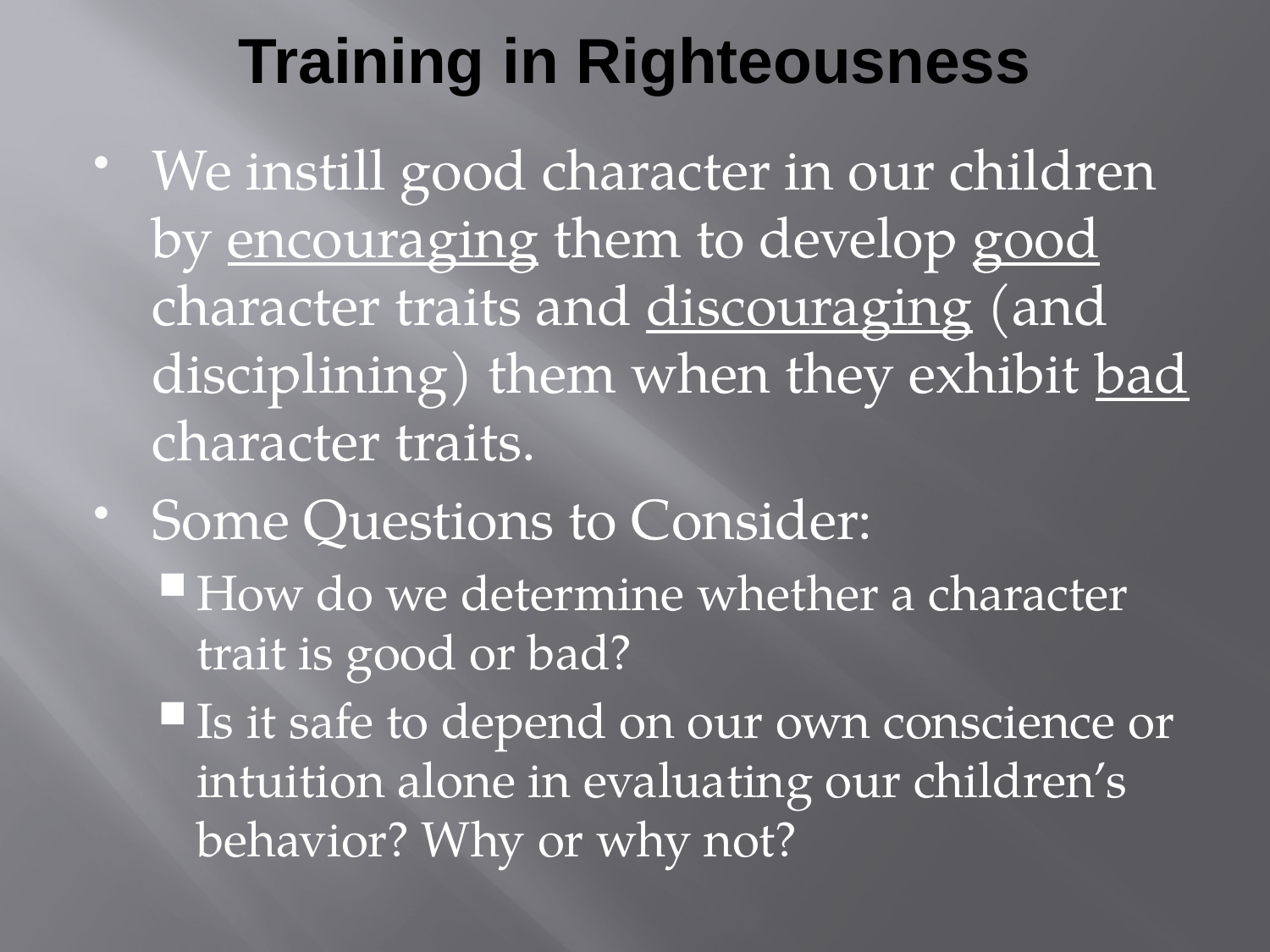

# Training in Righteousness
We instill good character in our children by encouraging them to develop good character traits and discouraging (and disciplining) them when they exhibit bad character traits.
Some Questions to Consider:
How do we determine whether a character trait is good or bad?
Is it safe to depend on our own conscience or intuition alone in evaluating our children’s behavior? Why or why not?